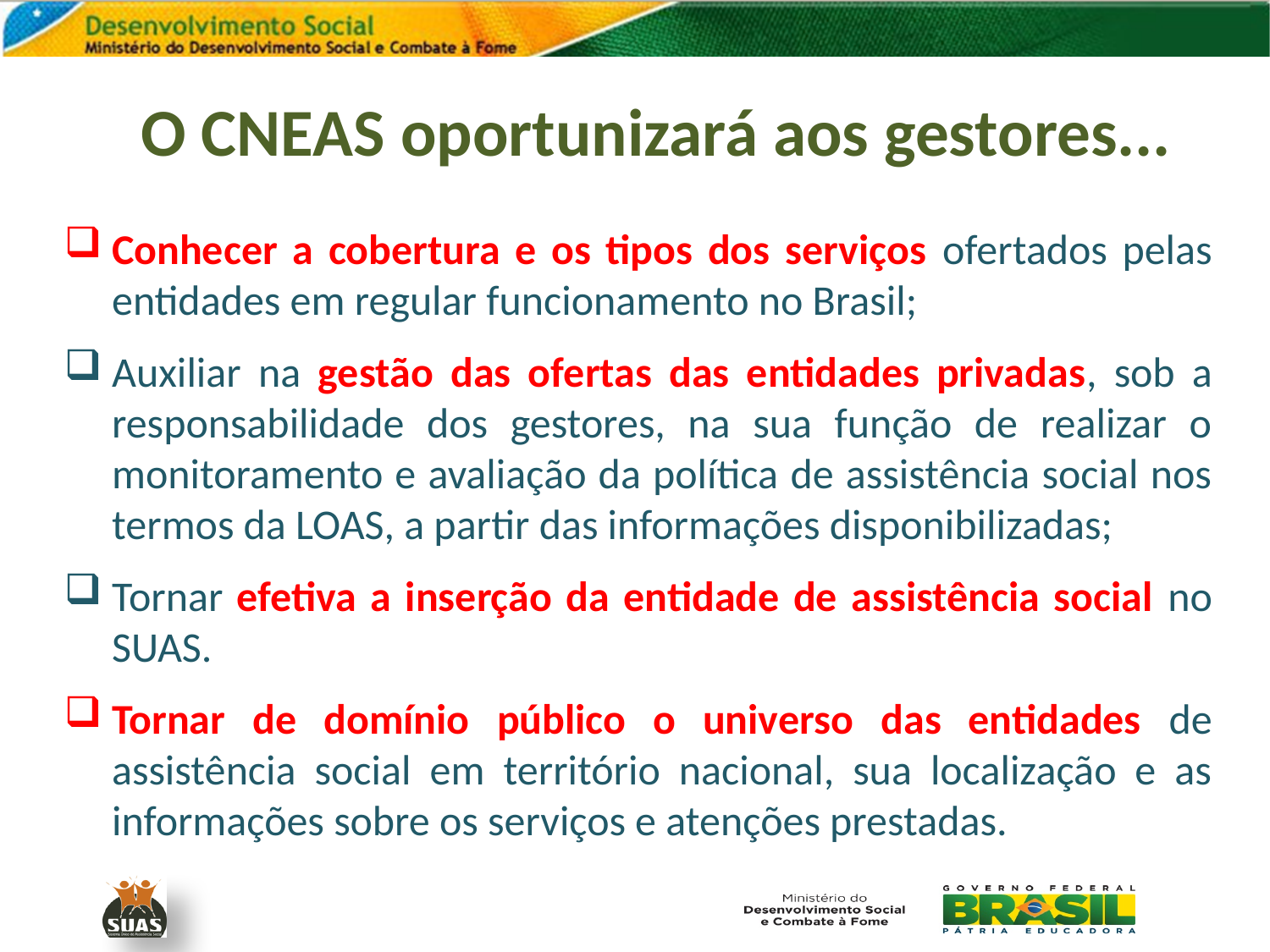

# O CNEAS oportunizará aos gestores...
Conhecer a cobertura e os tipos dos serviços ofertados pelas entidades em regular funcionamento no Brasil;
Auxiliar na gestão das ofertas das entidades privadas, sob a responsabilidade dos gestores, na sua função de realizar o monitoramento e avaliação da política de assistência social nos termos da LOAS, a partir das informações disponibilizadas;
Tornar efetiva a inserção da entidade de assistência social no SUAS.
Tornar de domínio público o universo das entidades de assistência social em território nacional, sua localização e as informações sobre os serviços e atenções prestadas.